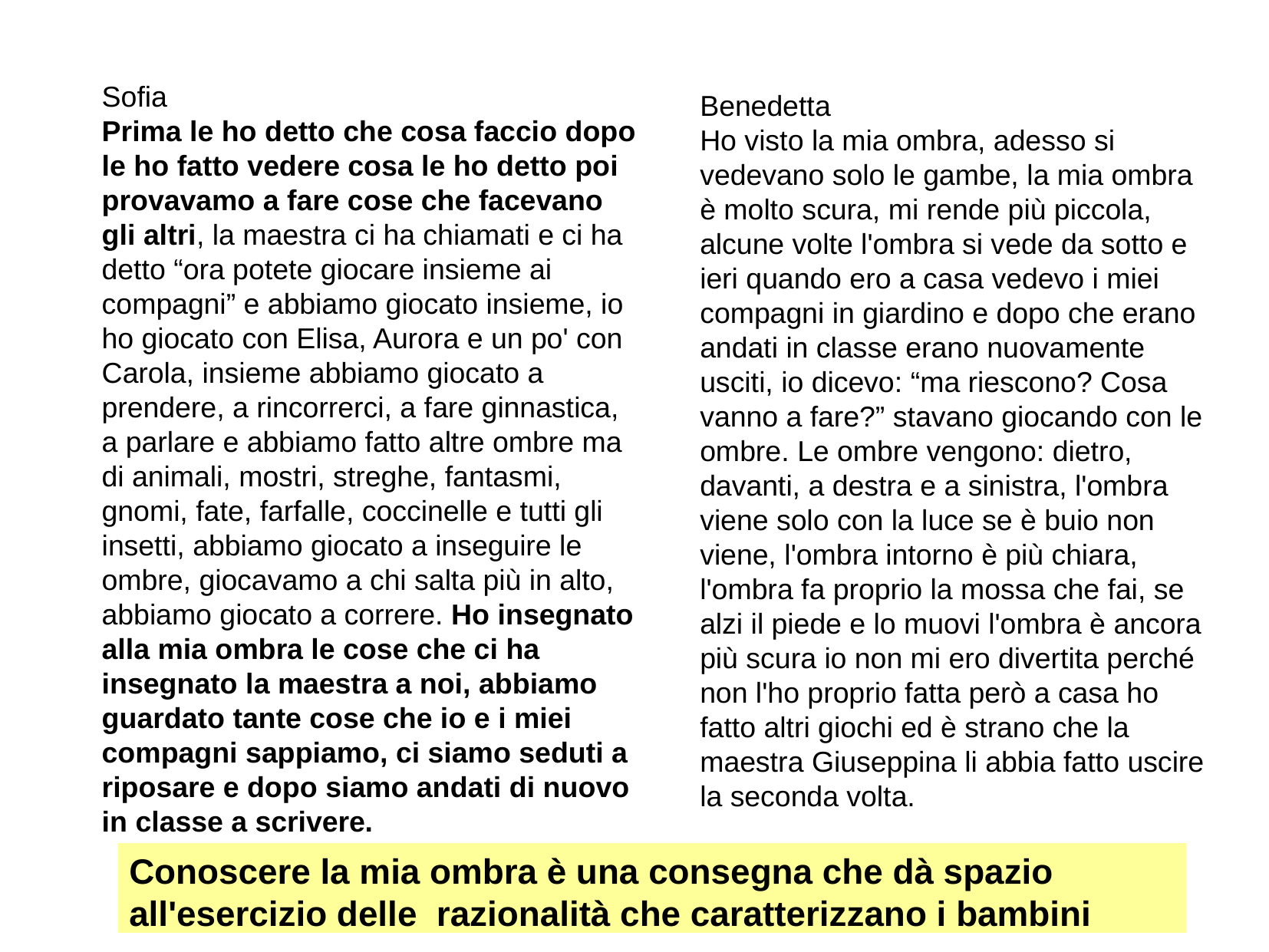

Sofia
Prima le ho detto che cosa faccio dopo le ho fatto vedere cosa le ho detto poi provavamo a fare cose che facevano gli altri, la maestra ci ha chiamati e ci ha detto “ora potete giocare insieme ai compagni” e abbiamo giocato insieme, io ho giocato con Elisa, Aurora e un po' con Carola, insieme abbiamo giocato a prendere, a rincorrerci, a fare ginnastica, a parlare e abbiamo fatto altre ombre ma di animali, mostri, streghe, fantasmi, gnomi, fate, farfalle, coccinelle e tutti gli insetti, abbiamo giocato a inseguire le ombre, giocavamo a chi salta più in alto, abbiamo giocato a correre. Ho insegnato alla mia ombra le cose che ci ha insegnato la maestra a noi, abbiamo guardato tante cose che io e i miei compagni sappiamo, ci siamo seduti a riposare e dopo siamo andati di nuovo in classe a scrivere.
Benedetta
Ho visto la mia ombra, adesso si vedevano solo le gambe, la mia ombra è molto scura, mi rende più piccola, alcune volte l'ombra si vede da sotto e ieri quando ero a casa vedevo i miei compagni in giardino e dopo che erano andati in classe erano nuovamente usciti, io dicevo: “ma riescono? Cosa vanno a fare?” stavano giocando con le ombre. Le ombre vengono: dietro, davanti, a destra e a sinistra, l'ombra viene solo con la luce se è buio non viene, l'ombra intorno è più chiara, l'ombra fa proprio la mossa che fai, se alzi il piede e lo muovi l'ombra è ancora più scura io non mi ero divertita perché non l'ho proprio fatta però a casa ho fatto altri giochi ed è strano che la maestra Giuseppina li abbia fatto uscire la seconda volta.
Conoscere la mia ombra è una consegna che dà spazio all'esercizio delle  razionalità che caratterizzano i bambini